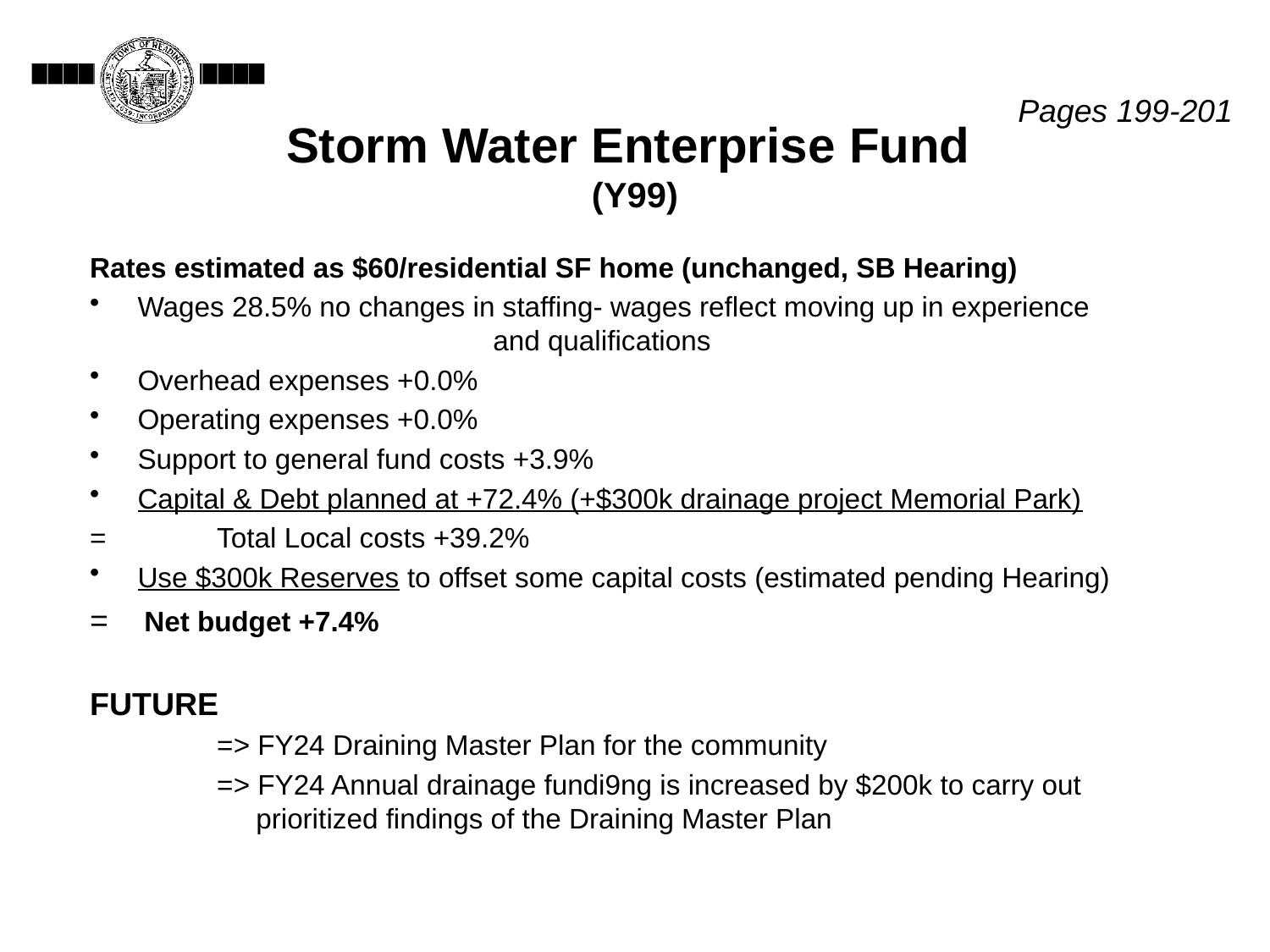

# Storm Water Enterprise Fund (Y99)
Pages 199-201
Rates estimated as $60/residential SF home (unchanged, SB Hearing)
Wages 28.5% no changes in staffing- wages reflect moving up in experience 		             and qualifications
Overhead expenses +0.0%
Operating expenses +0.0%
Support to general fund costs +3.9%
Capital & Debt planned at +72.4% (+$300k drainage project Memorial Park)
=	Total Local costs +39.2%
Use $300k Reserves to offset some capital costs (estimated pending Hearing)
=    Net budget +7.4%

FUTURE
	=> FY24 Draining Master Plan for the community
	=> FY24 Annual drainage fundi9ng is increased by $200k to carry out 	     	     prioritized findings of the Draining Master Plan